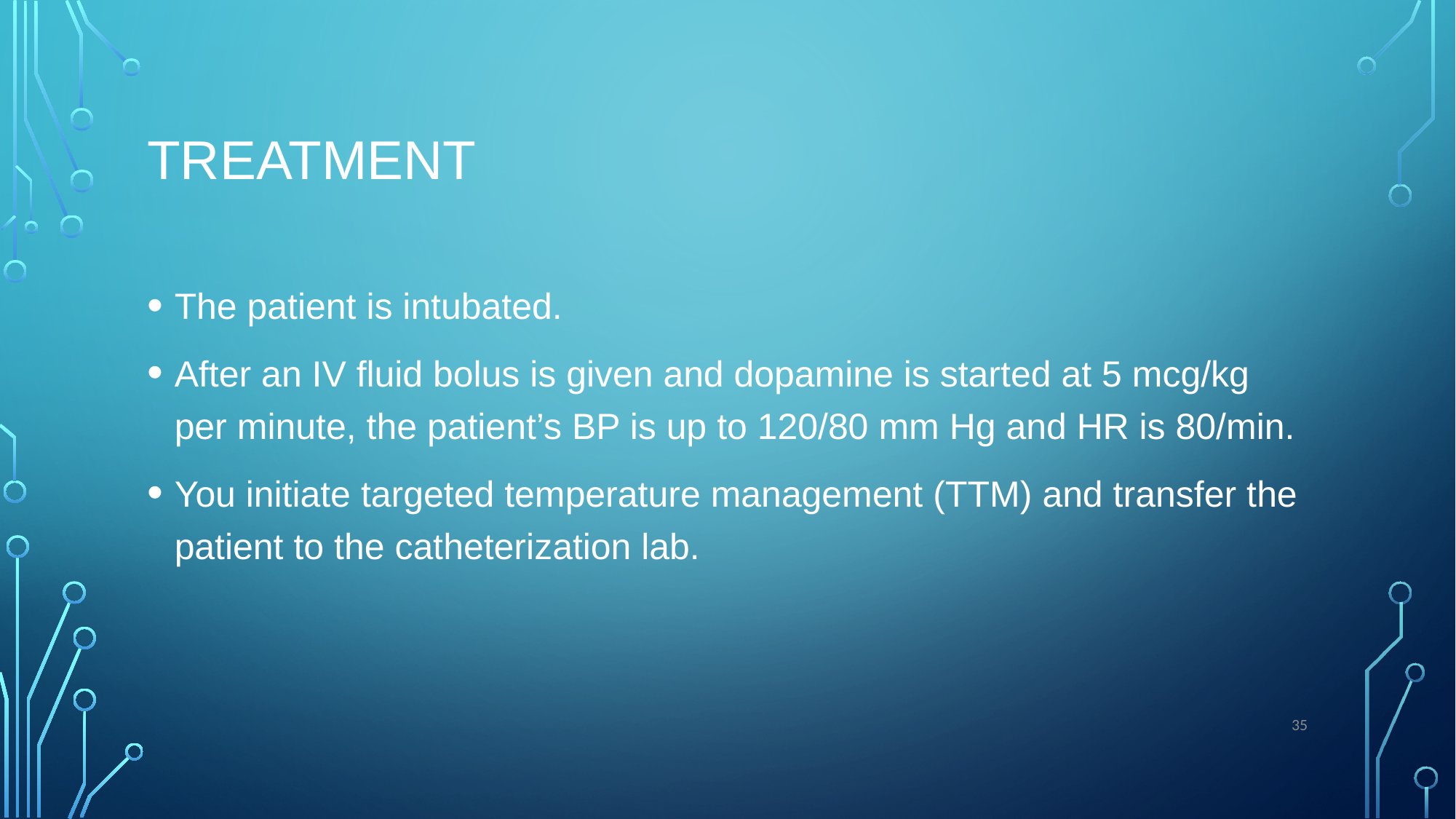

# Treatment
The patient is intubated.
After an IV fluid bolus is given and dopamine is started at 5 mcg/kg per minute, the patient’s BP is up to 120/80 mm Hg and HR is 80/min.
You initiate targeted temperature management (TTM) and transfer the patient to the catheterization lab.

35